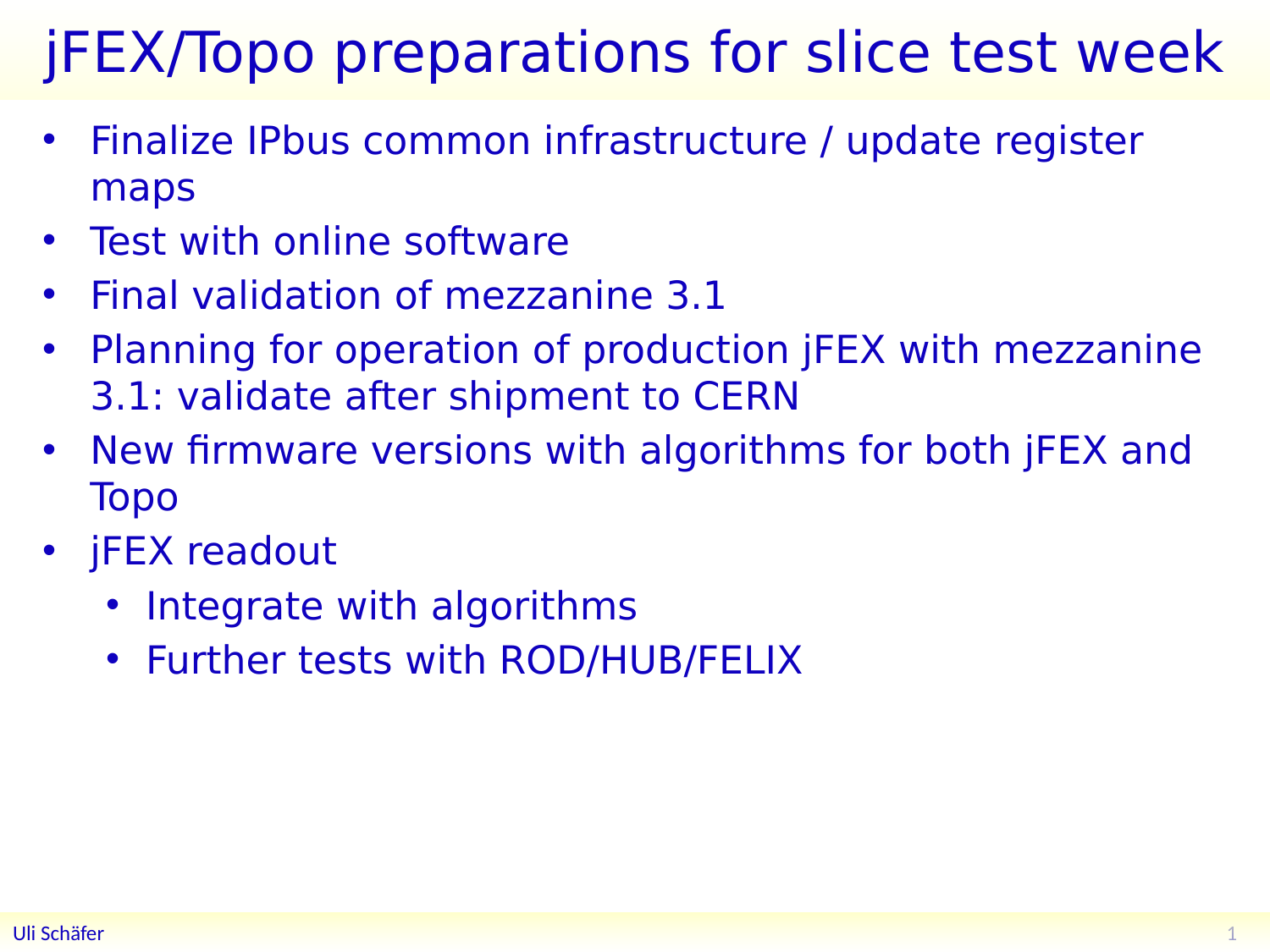

# jFEX/Topo preparations for slice test week
Finalize IPbus common infrastructure / update register maps
Test with online software
Final validation of mezzanine 3.1
Planning for operation of production jFEX with mezzanine 3.1: validate after shipment to CERN
New firmware versions with algorithms for both jFEX and Topo
jFEX readout
Integrate with algorithms
Further tests with ROD/HUB/FELIX

1
Uli Schäfer